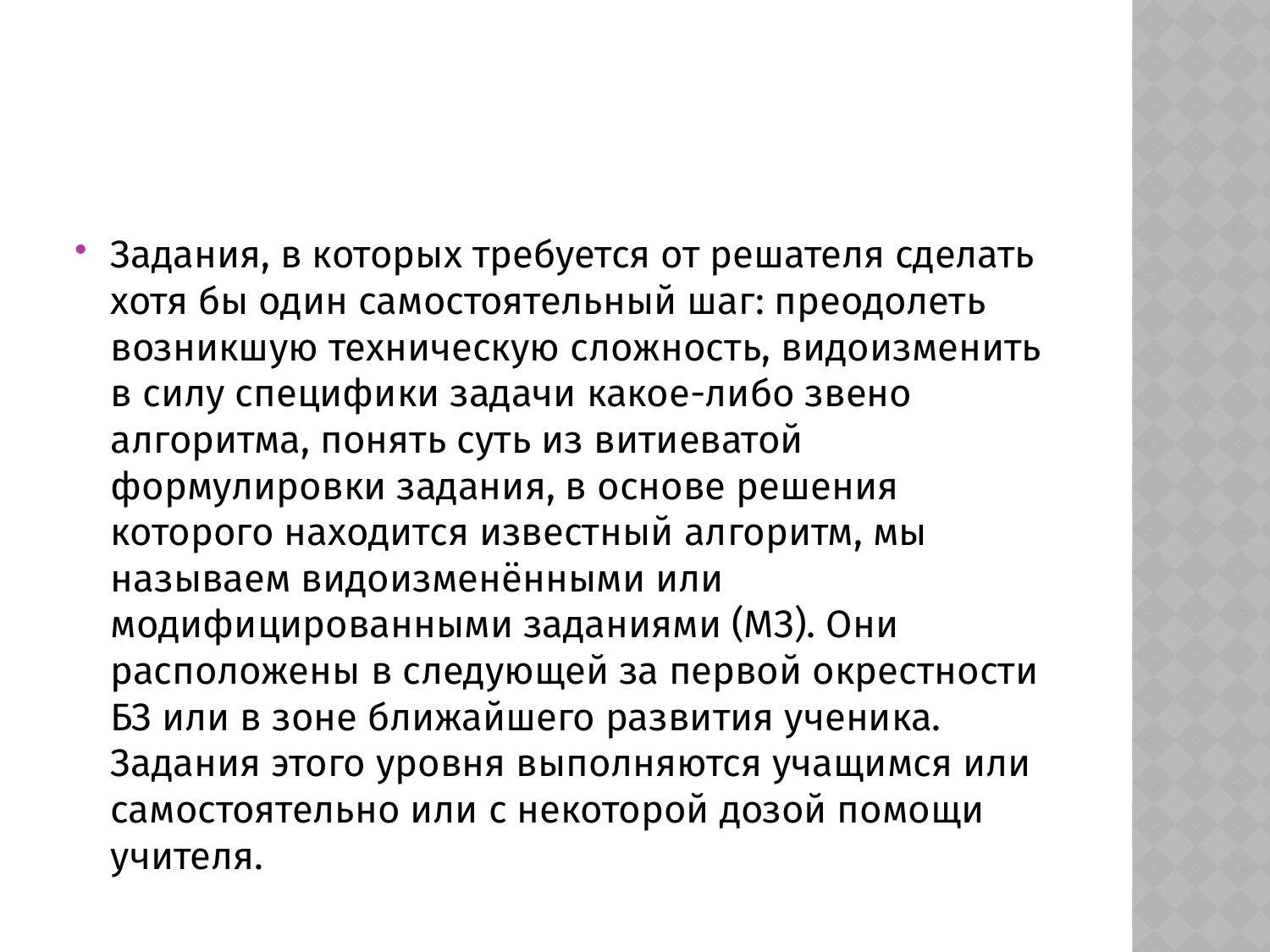

#
Задания, в которых требуется от решателя сделать хотя бы один самостоятельный шаг: преодолеть возникшую техническую сложность, видоизменить в силу специфики задачи какое-либо звено алгоритма, понять суть из витиеватой формулировки задания, в основе решения которого находится известный алгоритм, мы называем видоизменёнными или модифицированными заданиями (МЗ). Они расположены в следующей за первой окрестности БЗ или в зоне ближайшего развития ученика. Задания этого уровня выполняются учащимся или самостоятельно или с некоторой дозой помощи учителя.